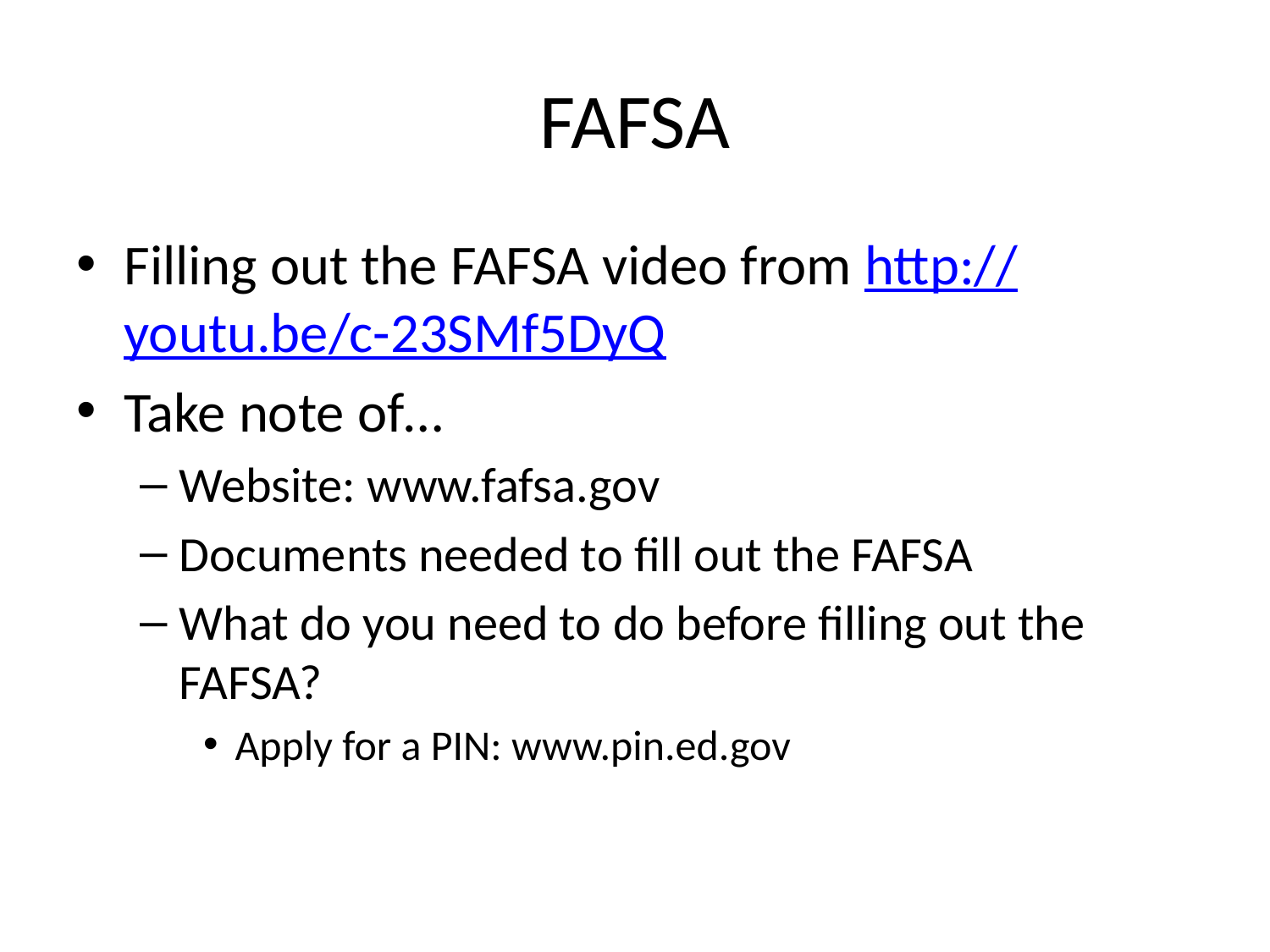

# FAFSA
Filling out the FAFSA video from http://youtu.be/c-23SMf5DyQ
Take note of…
Website: www.fafsa.gov
Documents needed to fill out the FAFSA
What do you need to do before filling out the FAFSA?
Apply for a PIN: www.pin.ed.gov